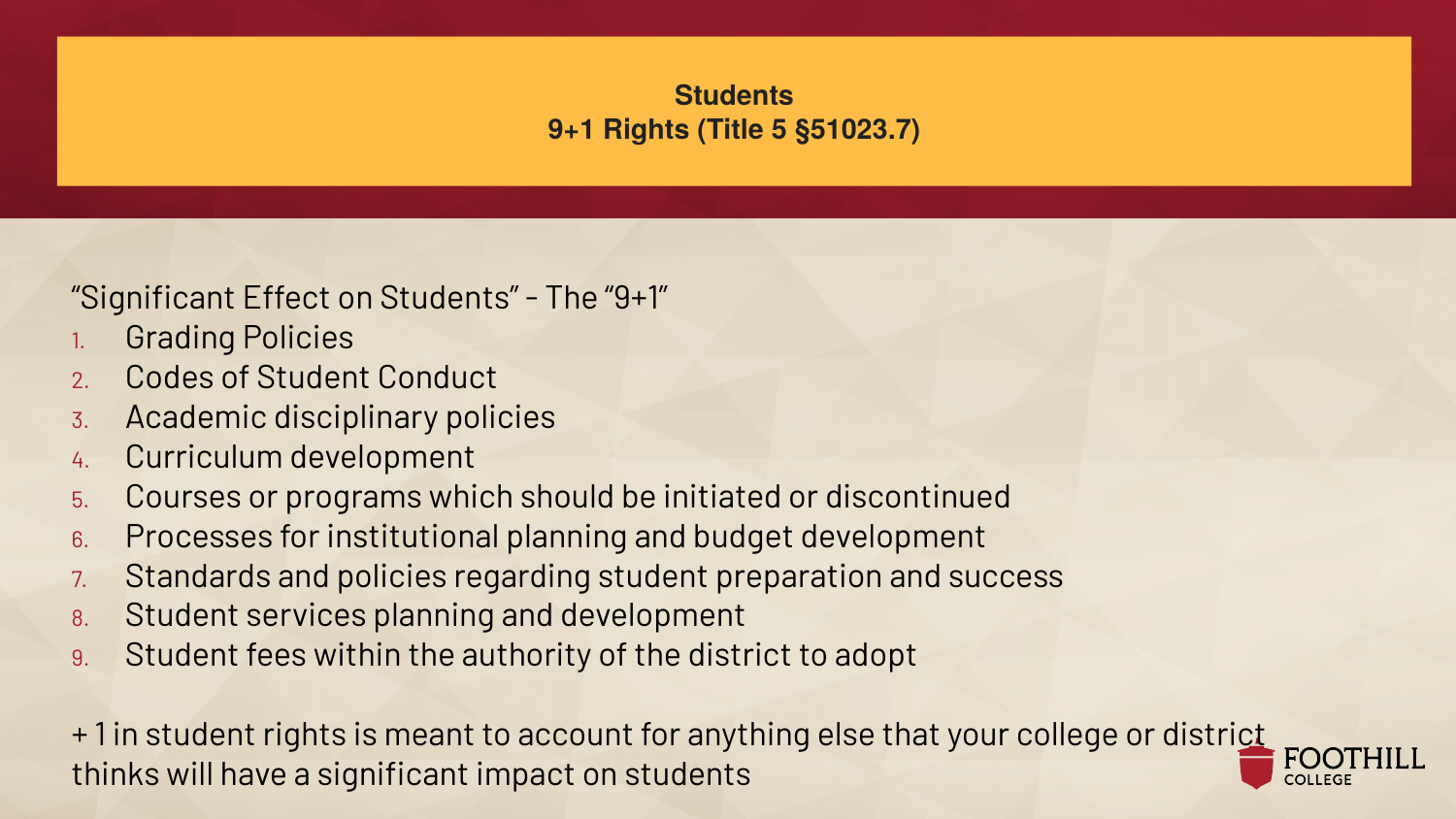

# Students 9+1 Rights (Title 5 §51023.7)
“Significant Effect on Students” - The “9+1”
Grading Policies
Codes of Student Conduct
Academic disciplinary policies
Curriculum development
Courses or programs which should be initiated or discontinued
Processes for institutional planning and budget development
Standards and policies regarding student preparation and success
Student services planning and development
Student fees within the authority of the district to adopt

+ 1 in student rights is meant to account for anything else that your college or district thinks will have a significant impact on students